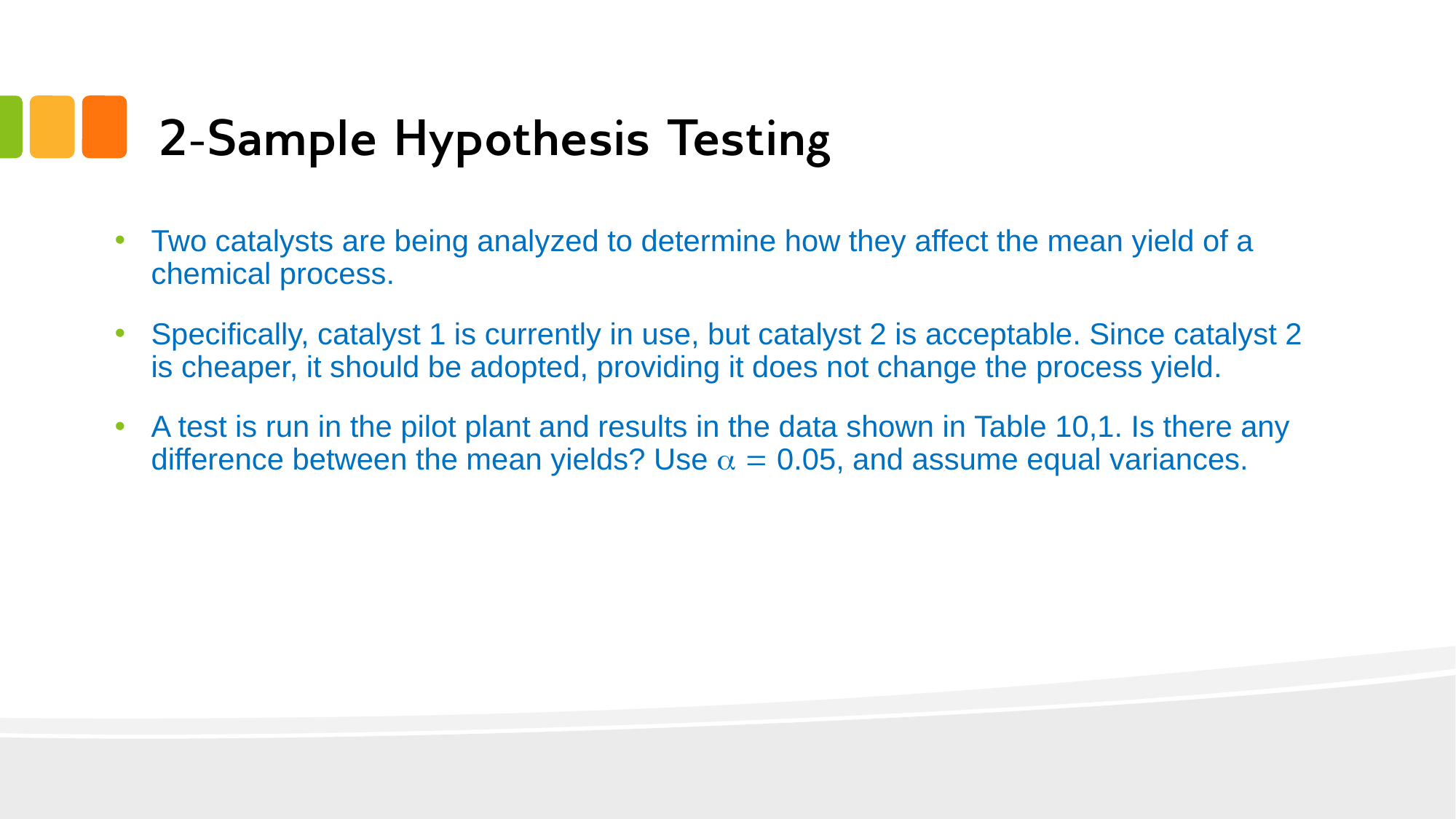

# 2-Sample Hypothesis Testing
Two catalysts are being analyzed to determine how they affect the mean yield of a chemical process.
Specifically, catalyst 1 is currently in use, but catalyst 2 is acceptable. Since catalyst 2 is cheaper, it should be adopted, providing it does not change the process yield.
A test is run in the pilot plant and results in the data shown in Table 10,1. Is there any difference between the mean yields? Use α = 0.05, and assume equal variances.